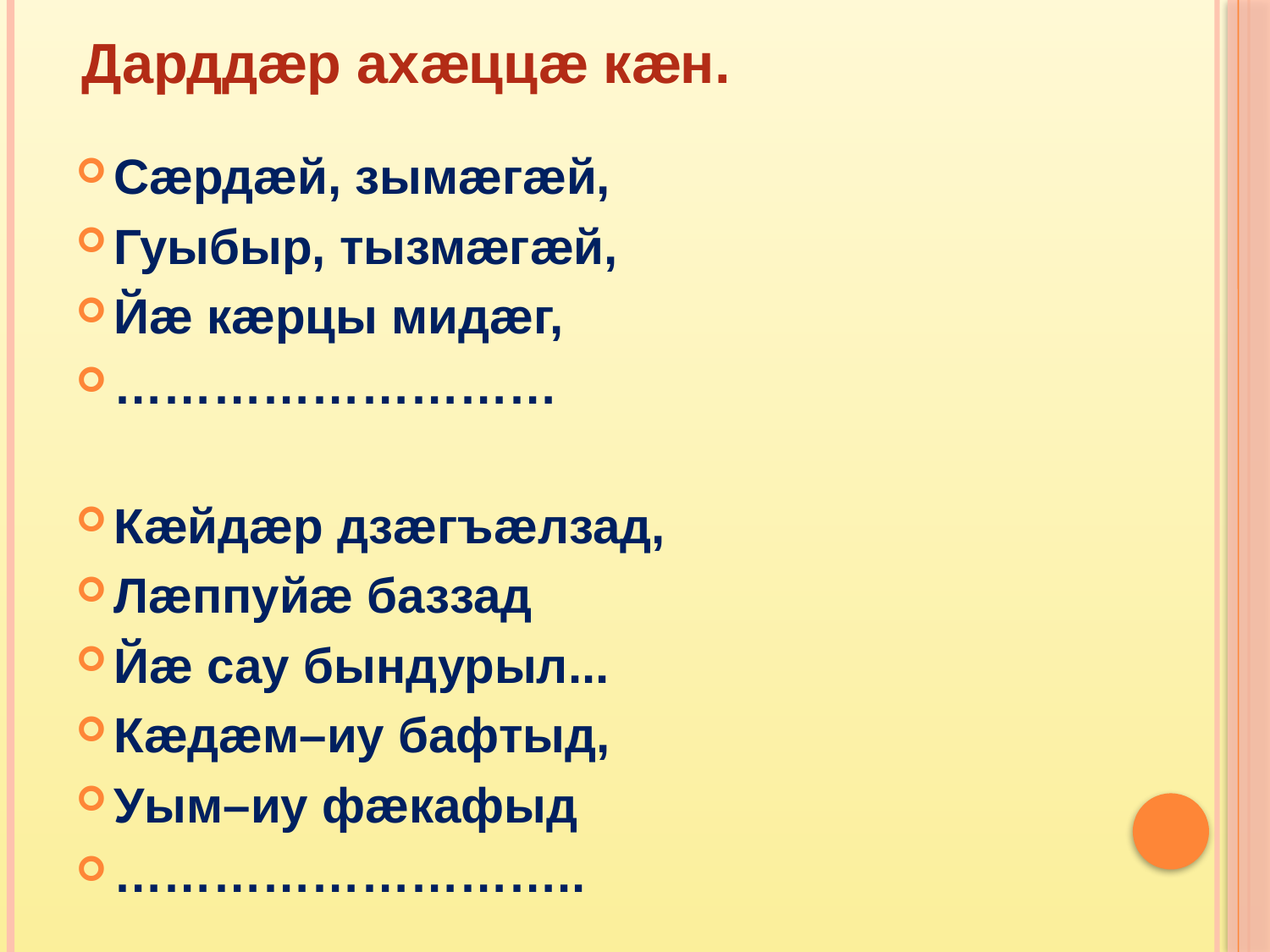

# Дарддæр ахæццæ кæн.
Сæрдæй, зымæгæй,
Гуыбыр, тызмæгæй,
Йæ кæрцы мидæг,
………………………

Кæйдæр дзæгъæлзад,
Лæппуйæ баззад
Йæ сау бындурыл...
Кæдæм–иу бафтыд,
Уым–иу фæкафыд
………………………..